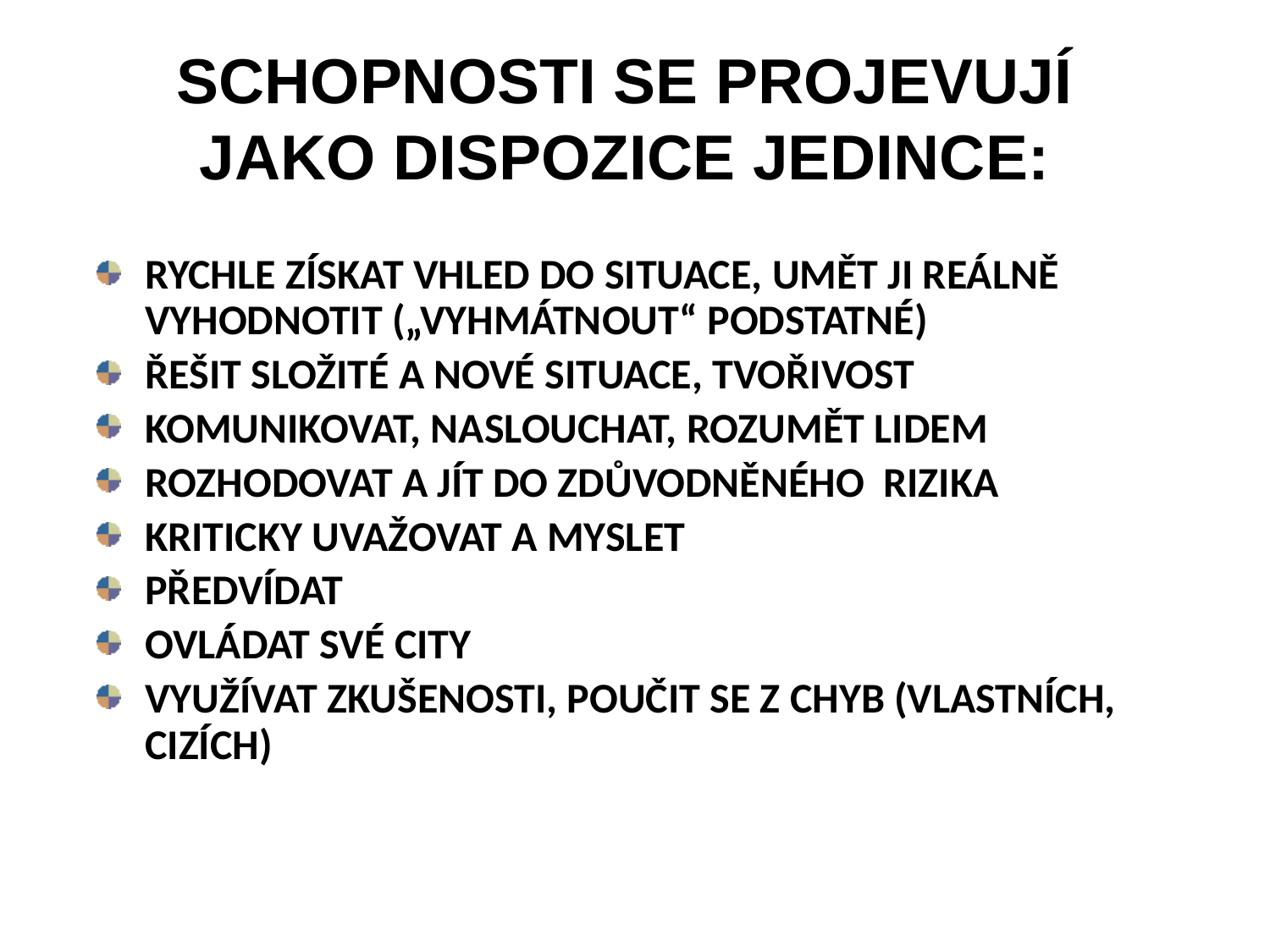

SCHOPNOSTI SE PROJEVUJÍ JAKO DISPOZICE JEDINCE:
RYCHLE ZÍSKAT VHLED DO SITUACE, UMĚT JI REÁLNĚ VYHODNOTIT („VYHMÁTNOUT“ PODSTATNÉ)
ŘEŠIT SLOŽITÉ A NOVÉ SITUACE, TVOŘIVOST
KOMUNIKOVAT, NASLOUCHAT, ROZUMĚT LIDEM
ROZHODOVAT A JÍT DO ZDŮVODNĚNÉHO  RIZIKA
KRITICKY UVAŽOVAT A MYSLET
PŘEDVÍDAT
OVLÁDAT SVÉ CITY
VYUŽÍVAT ZKUŠENOSTI, POUČIT SE Z CHYB (VLASTNÍCH, CIZÍCH)